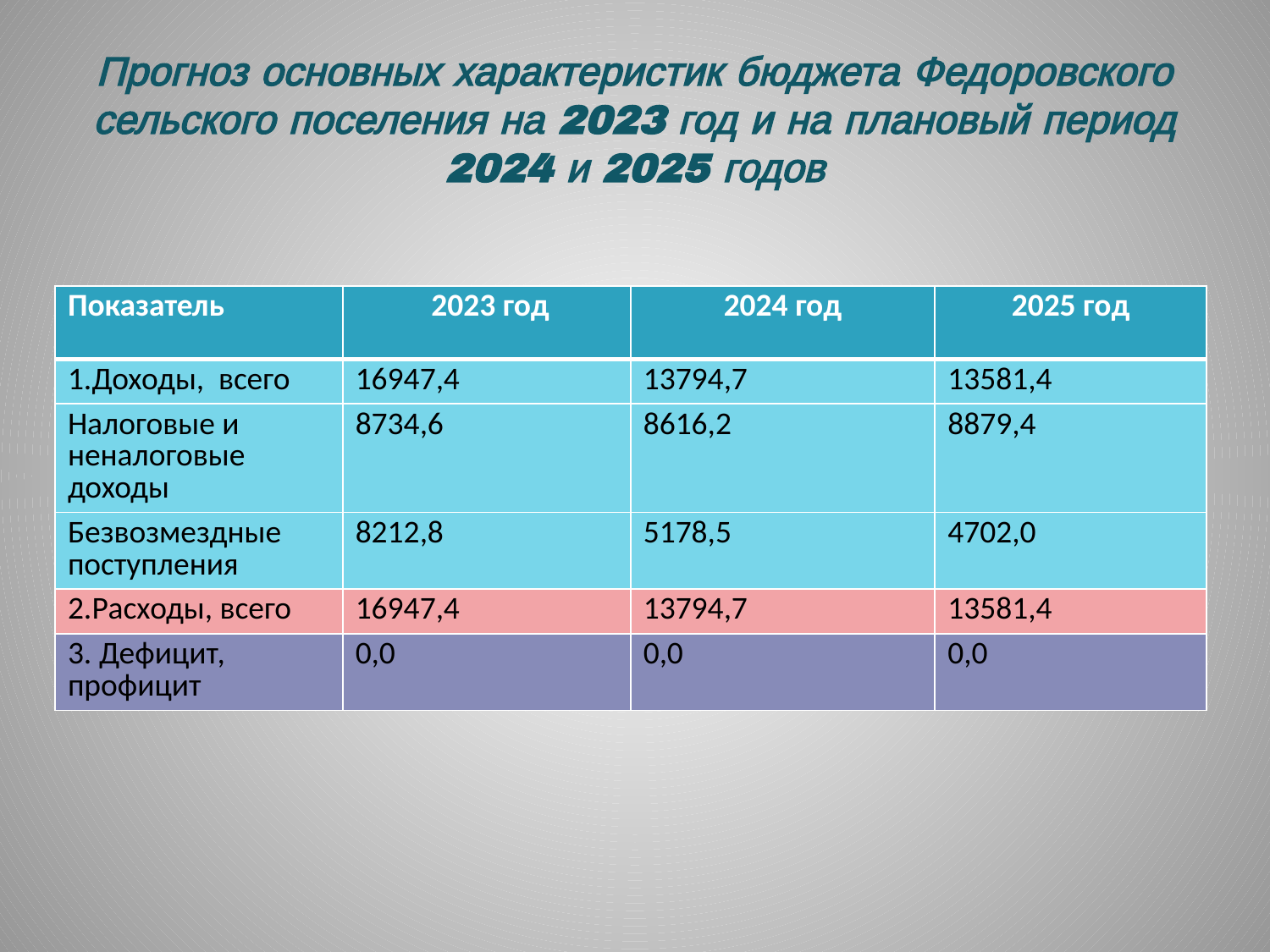

# Прогноз основных характеристик бюджета Федоровского сельского поселения на 2023 год и на плановый период 2024 и 2025 годов
| Показатель | 2023 год | 2024 год | 2025 год |
| --- | --- | --- | --- |
| 1.Доходы, всего | 16947,4 | 13794,7 | 13581,4 |
| Налоговые и неналоговые доходы | 8734,6 | 8616,2 | 8879,4 |
| Безвозмездные поступления | 8212,8 | 5178,5 | 4702,0 |
| 2.Расходы, всего | 16947,4 | 13794,7 | 13581,4 |
| 3. Дефицит, профицит | 0,0 | 0,0 | 0,0 |